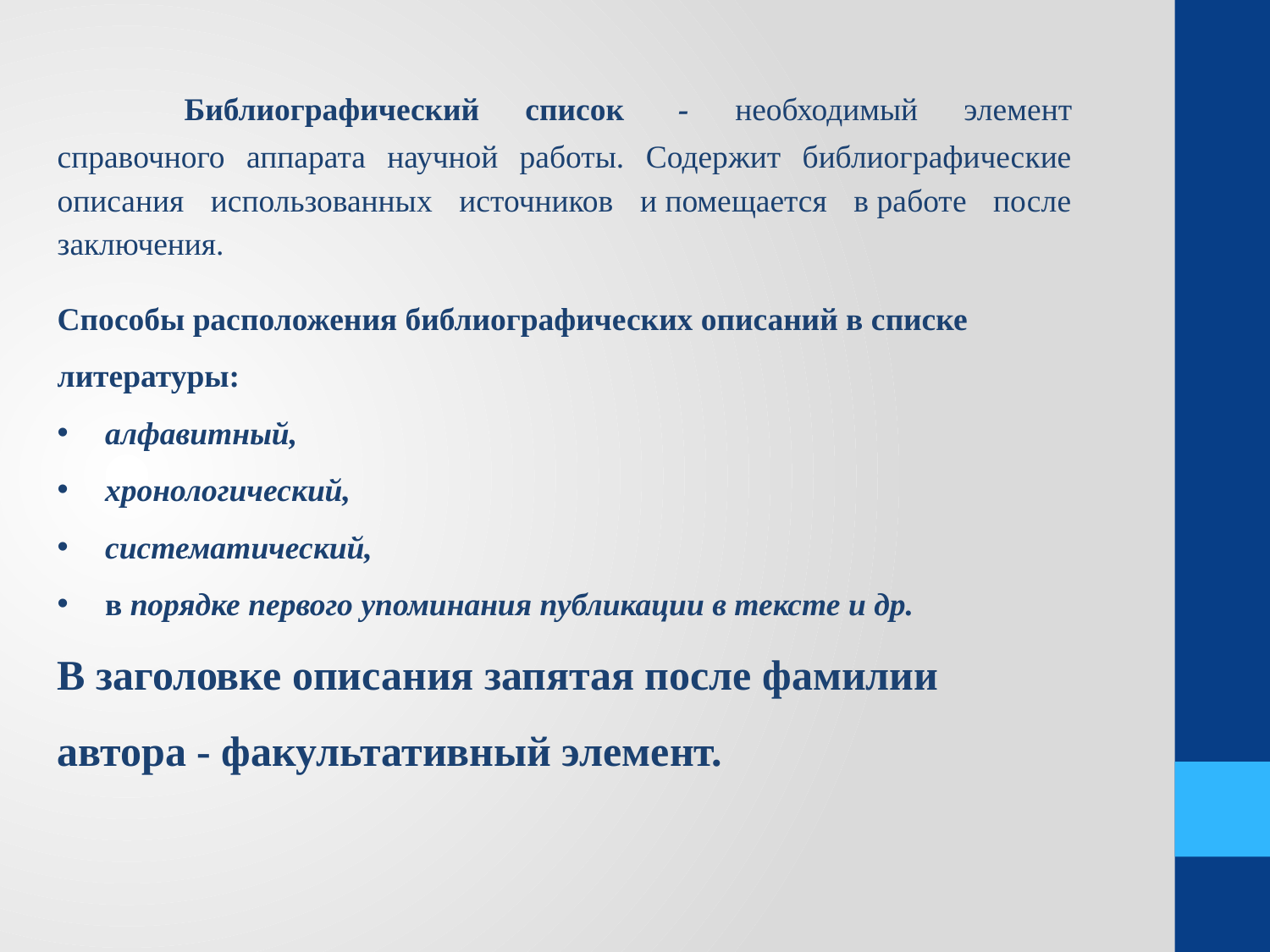

Библиографический список  - необходимый элемент справочного аппарата научной работы. Содержит библиографические описания использованных источников и помещается в работе после заключения.
Способы расположения библиографических описаний в списке литературы:
алфавитный,
хронологический,
систематический,
в порядке первого упоминания публикации в тексте и др.
В заголовке описания запятая после фамилии автора - факультативный элемент.